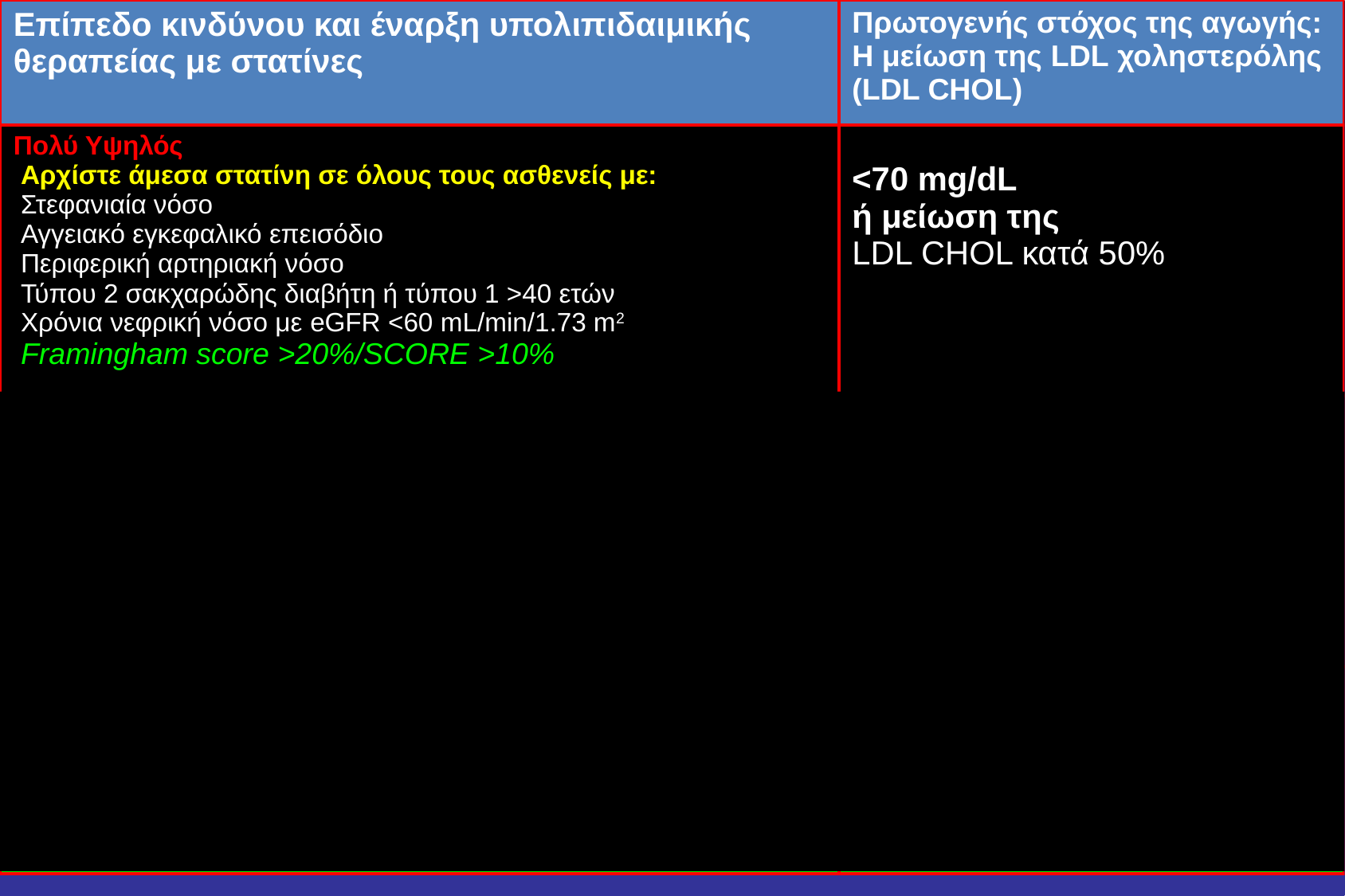

| Επίπεδο κινδύνου και έναρξη υπολιπιδαιμικής θεραπείας με στατίνες | Πρωτογενής στόχος της αγωγής: Η μείωση της LDL χοληστερόλης (LDL CHOL) |
| --- | --- |
| Πολύ Υψηλός Αρχίστε άμεσα στατίνη σε όλους τους ασθενείς με: Στεφανιαία νόσο Αγγειακό εγκεφαλικό επεισόδιο Περιφερική αρτηριακή νόσο Τύπου 2 σακχαρώδης διαβήτη ή τύπου 1 >40 ετών Χρόνια νεφρική νόσο με eGFR <60 mL/min/1.73 m2 Framingham score >20%/SCORE >10% | <70 mg/dL ή μείωση της LDL CHOL κατά 50% |
| Υψηλός 2 τουλάχιστον παράγοντες κινδύνου χωρίς εγκατεστημένη αγγειακή νόσο Έναρξη αγωγής εάν μετά 3 μήνες υγιεινοδιαιτητικής παρέμβασης: LDL CHOL> 130 mg/dL Προαιρετική χορήγηση στατίνης σε άτομα με LDL CHOL 129 mg/dL Framingham score 10%-20% | <100 mg/dL |
| Χαμηλός 0-1 παράγοντες κινδύνου χωρίς στεφανιαία νόσο Έναρξη αγωγής όταν: LDL CHOL>190 mg/dL Προαιρετική χορήγηση στατίνης σε άτομα με LDL CHOL 160-190 mg/dL Framingham score <10% | <130 mg/dL (σε άτομα με οικογενή υπερχοληστερολαιμία ο στόχος είναι μείωση της LDL CHOL <100 mg/dL) |